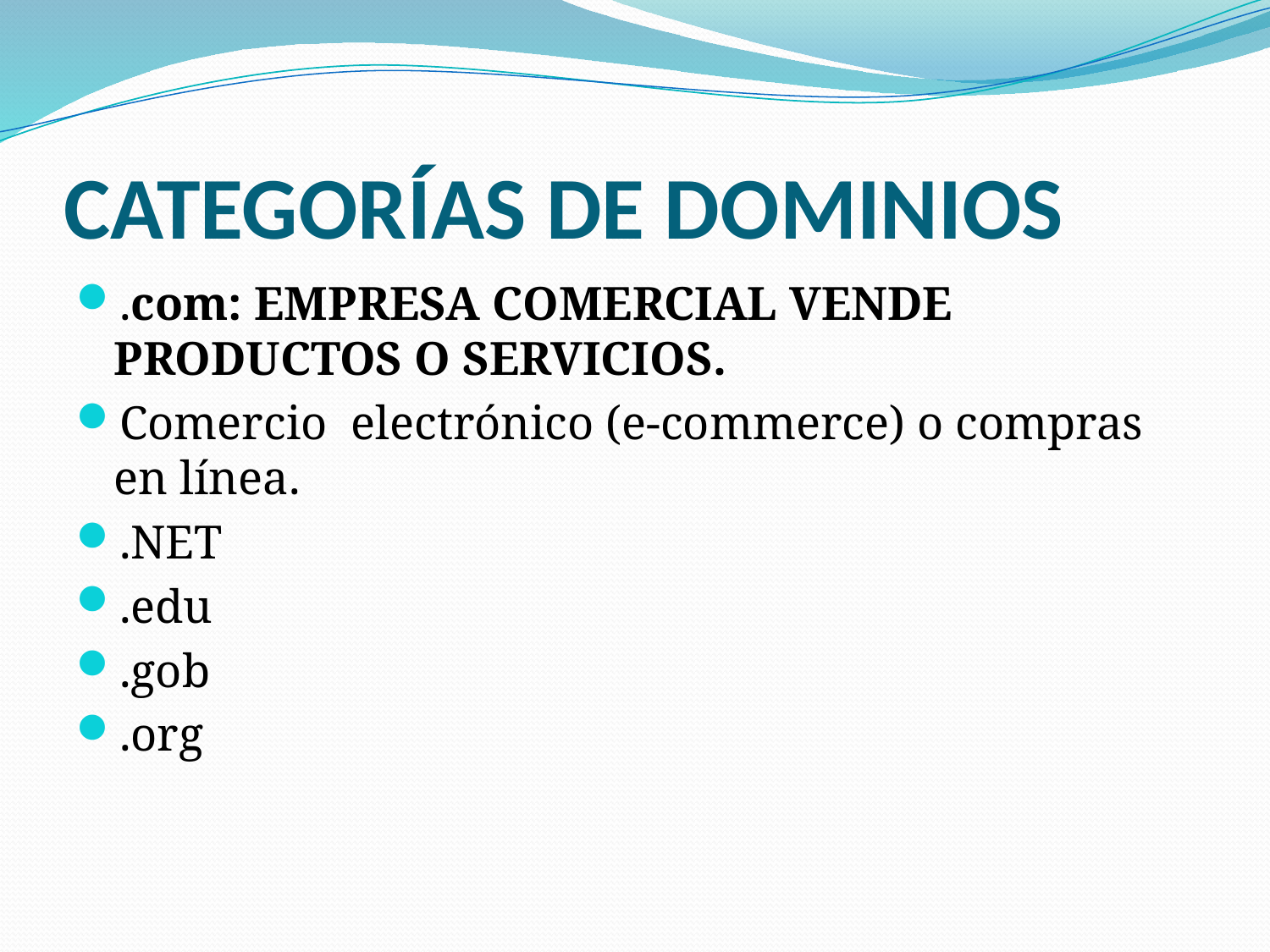

# CATEGORÍAS DE DOMINIOS
.com: EMPRESA COMERCIAL VENDE PRODUCTOS O SERVICIOS.
Comercio  electrónico (e-commerce) o compras en línea.
.NET
.edu
.gob
.org